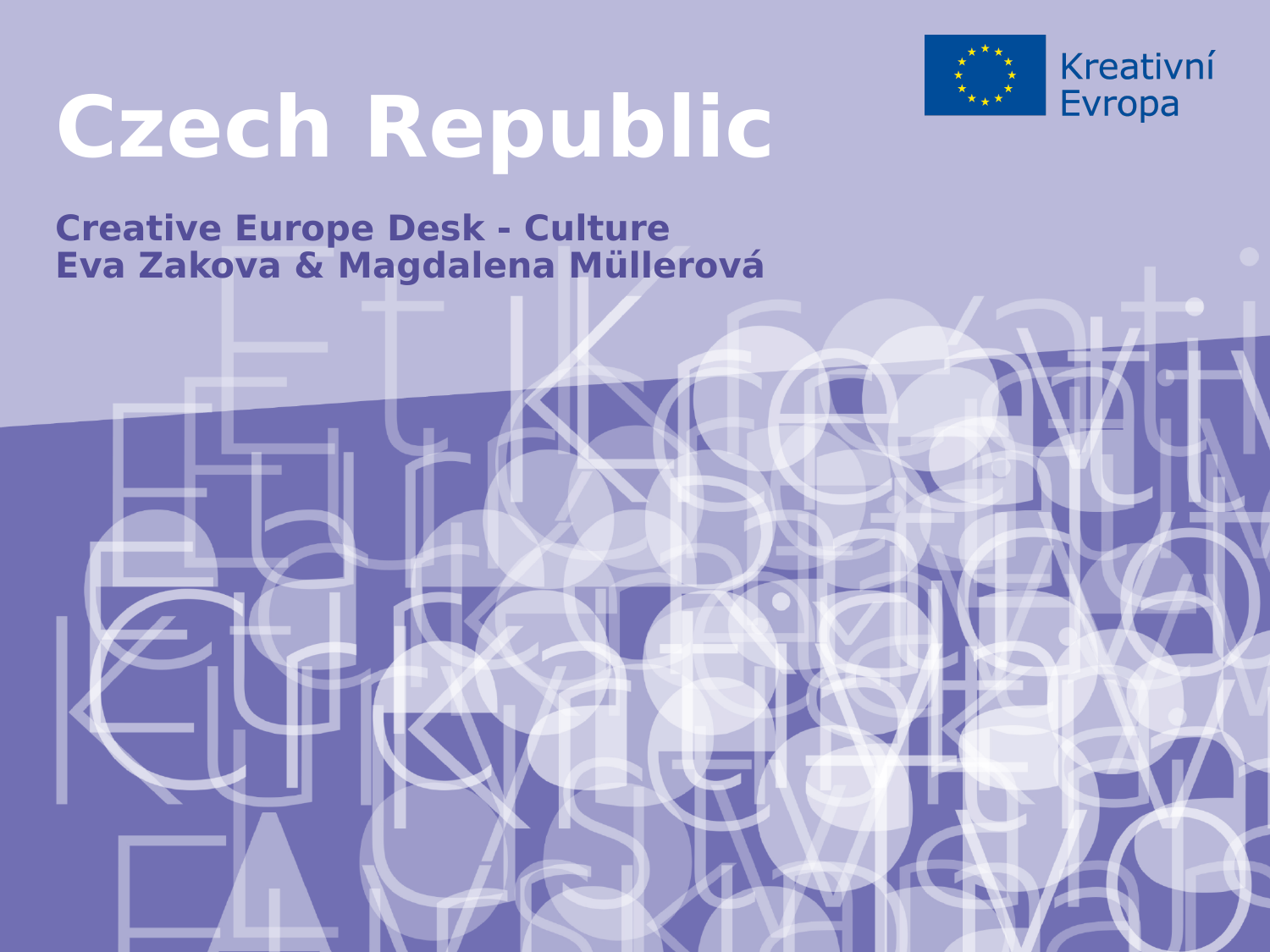

# Czech Republic Creative Europe Desk - Culture Eva Zakova & Magdalena Müllerová